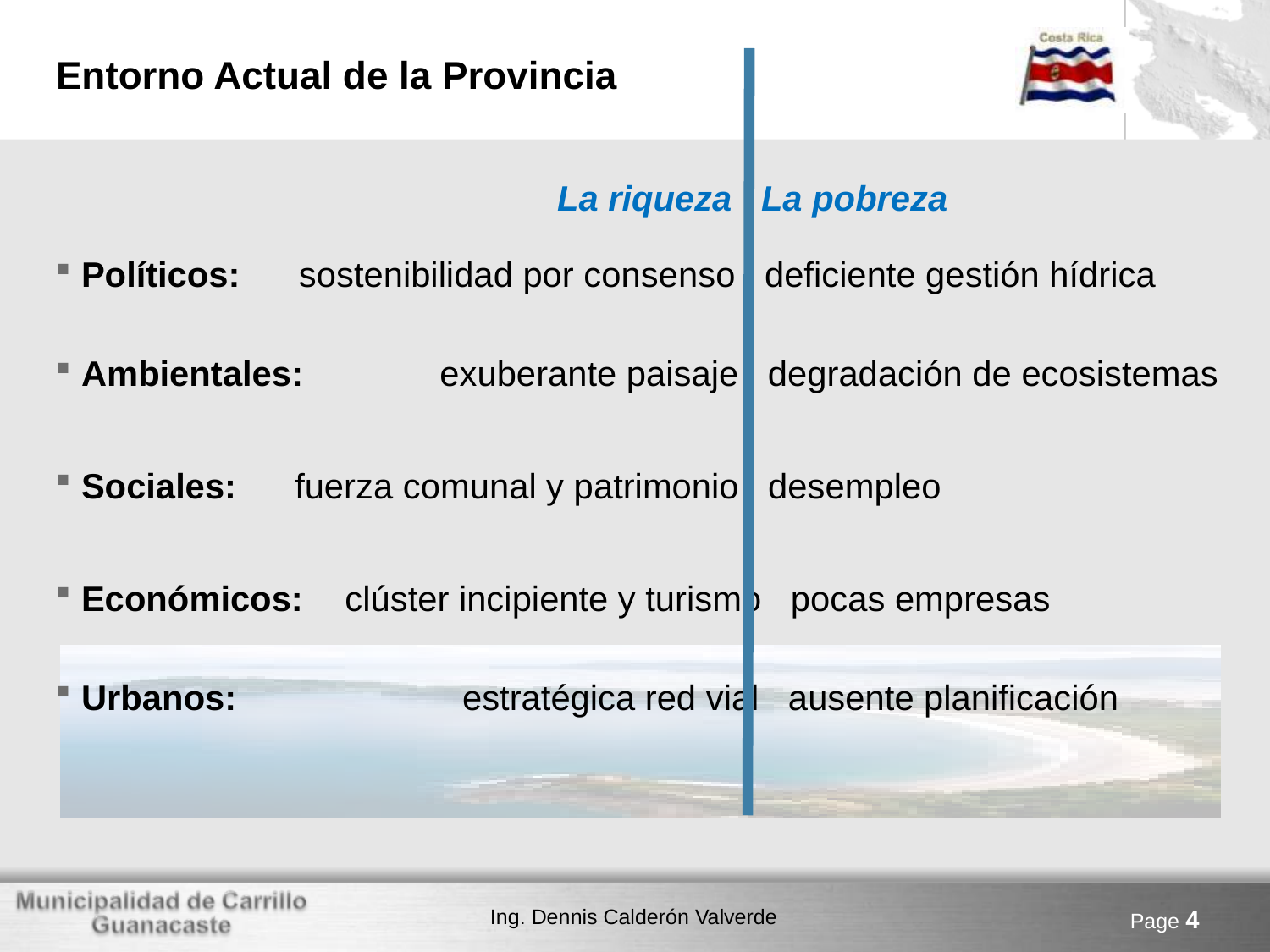

# Entorno Actual de la Provincia
La riqueza   La pobreza
Políticos:      sostenibilidad por consenso   deficiente gestión hídrica

Ambientales:              exuberante paisaje   degradación de ecosistemas

Sociales:      fuerza comunal y patrimonio   desempleo

Económicos:	 clúster incipiente y turismo   pocas empresas

Urbanos:		estratégica red vial   ausente planificación

Page 4